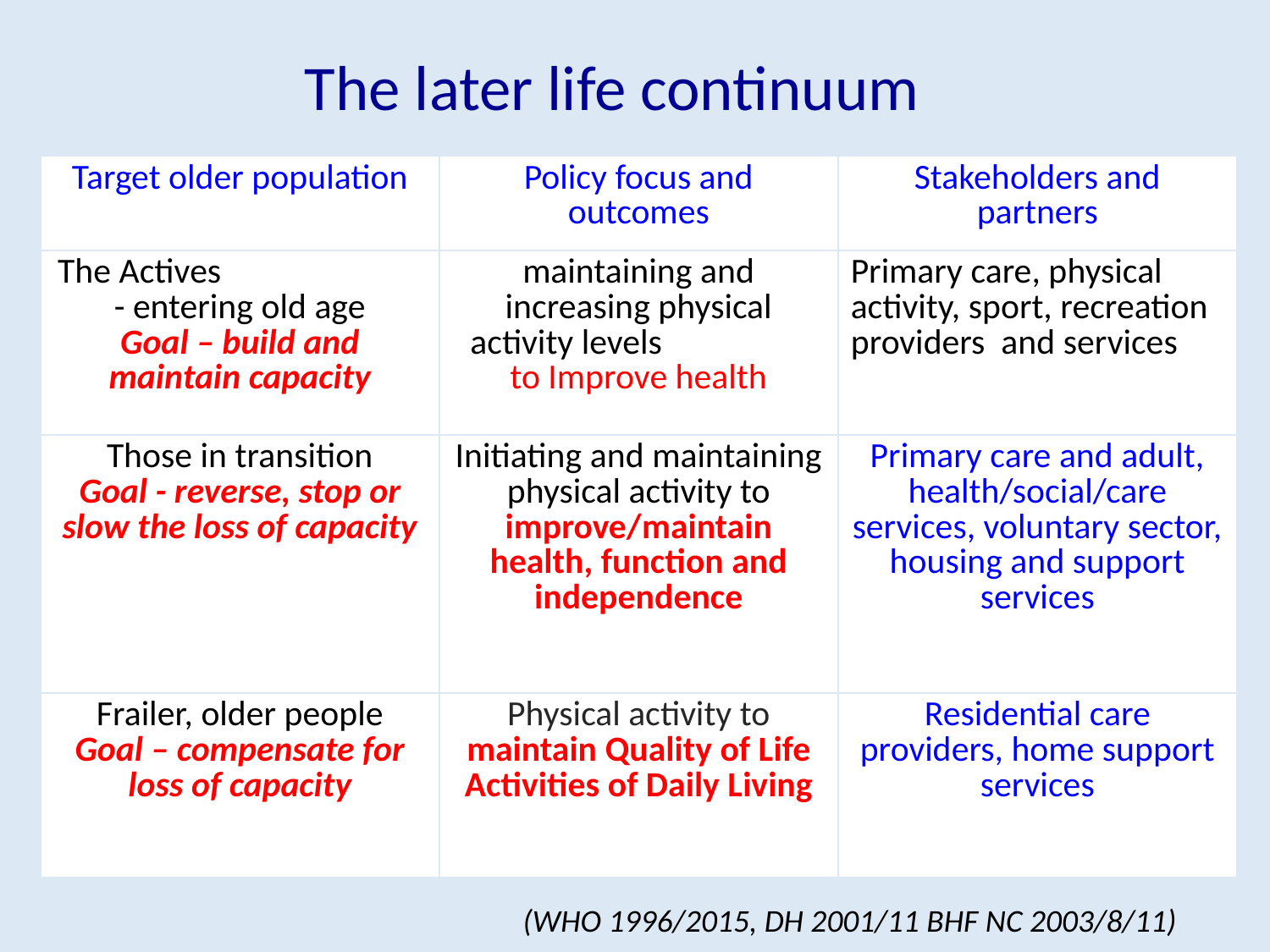

# The later life continuum
| Target older population | Policy focus and outcomes | Stakeholders and partners |
| --- | --- | --- |
| The Actives - entering old age Goal – build and maintain capacity | maintaining and increasing physical activity levels to Improve health | Primary care, physical activity, sport, recreation providers and services |
| Those in transition Goal - reverse, stop or slow the loss of capacity | Initiating and maintaining physical activity to improve/maintain health, function and independence | Primary care and adult, health/social/care services, voluntary sector, housing and support services |
| Frailer, older people Goal – compensate for loss of capacity | Physical activity to maintain Quality of Life Activities of Daily Living | Residential care providers, home support services |
(WHO 1996/2015, DH 2001/11 BHF NC 2003/8/11)